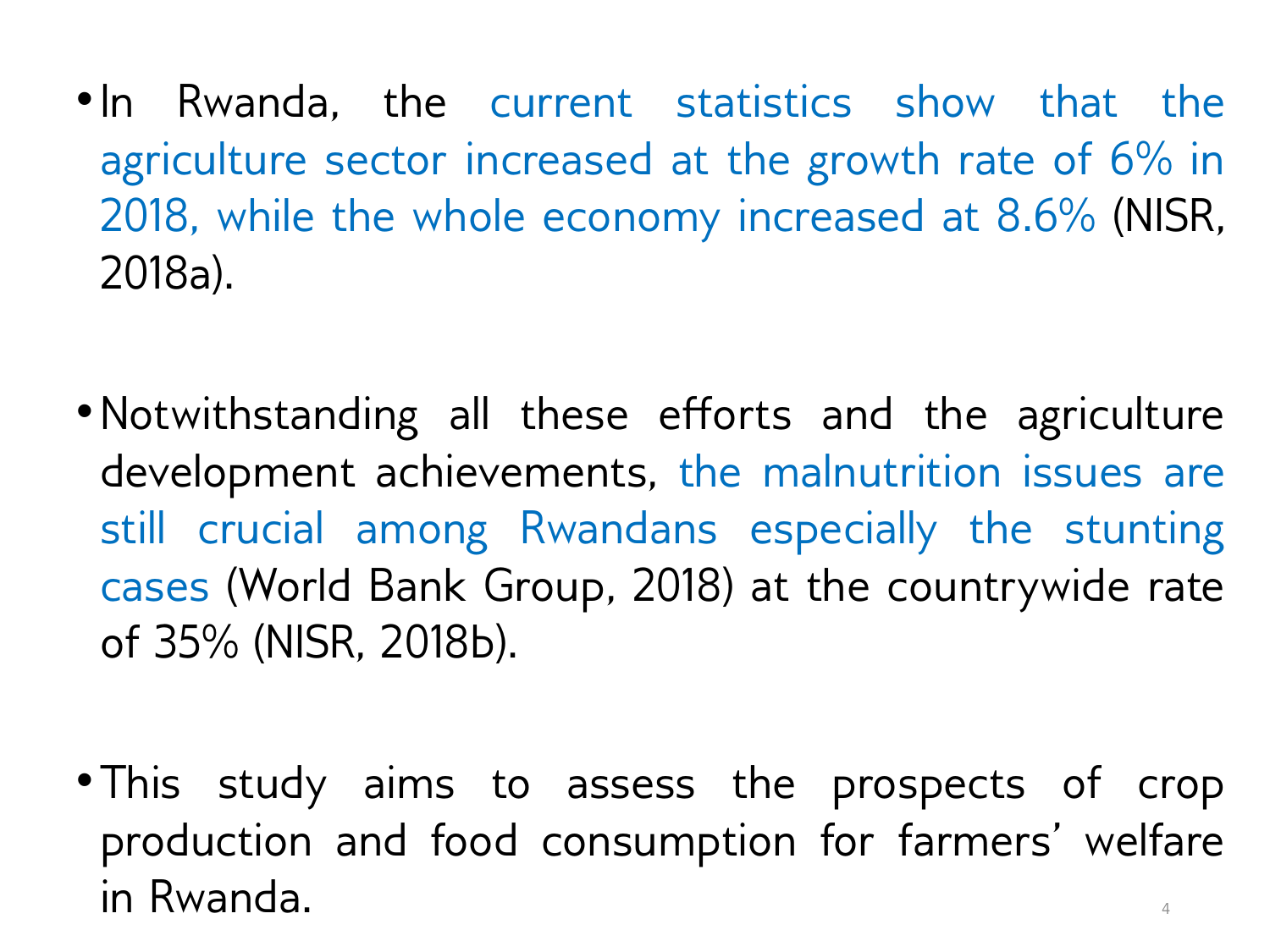

In Rwanda, the current statistics show that the agriculture sector increased at the growth rate of 6% in 2018, while the whole economy increased at 8.6% (NISR, 2018a).

Notwithstanding all these efforts and the agriculture development achievements, the malnutrition issues are still crucial among Rwandans especially the stunting cases (World Bank Group, 2018) at the countrywide rate of 35% (NISR, 2018b).

This study aims to assess the prospects of crop production and food consumption for farmers’ welfare in Rwanda.
4